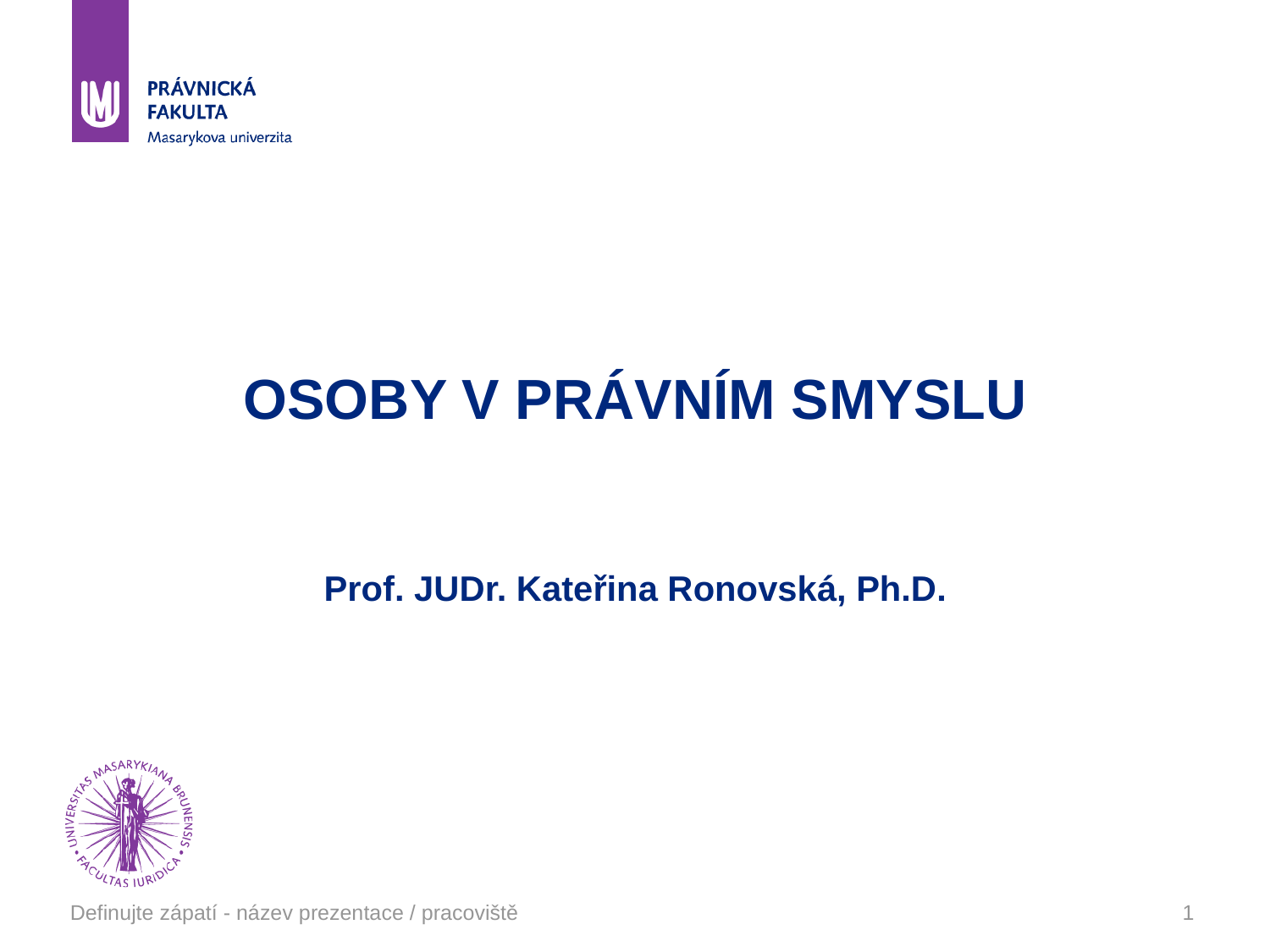

# OSOBY V PRÁVNÍM SMYSLU Prof. JUDr. Kateřina Ronovská, Ph.D.
Definujte zápatí - název prezentace / pracoviště
1